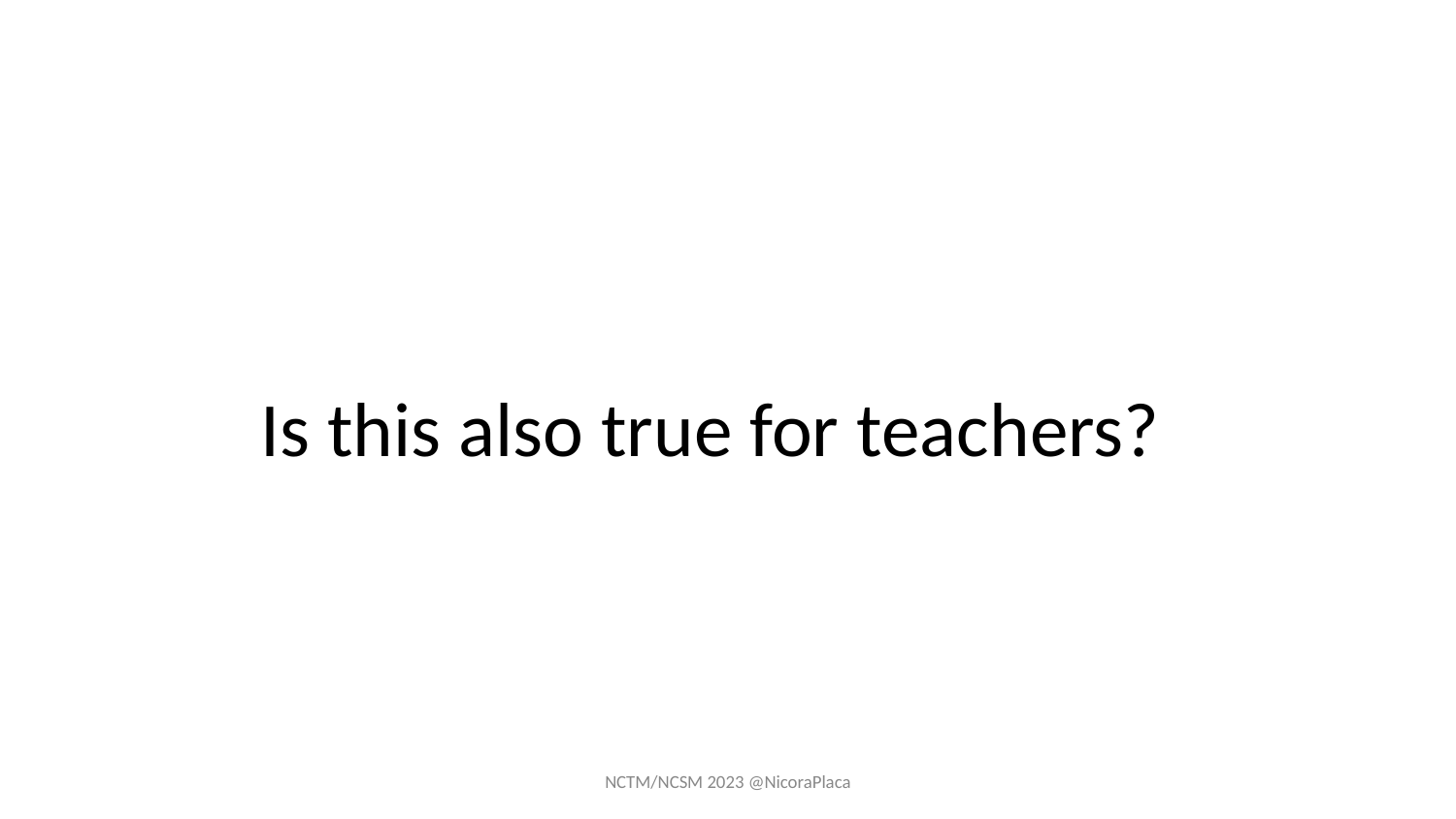

Is this also true for teachers?
NCTM/NCSM 2023 @NicoraPlaca